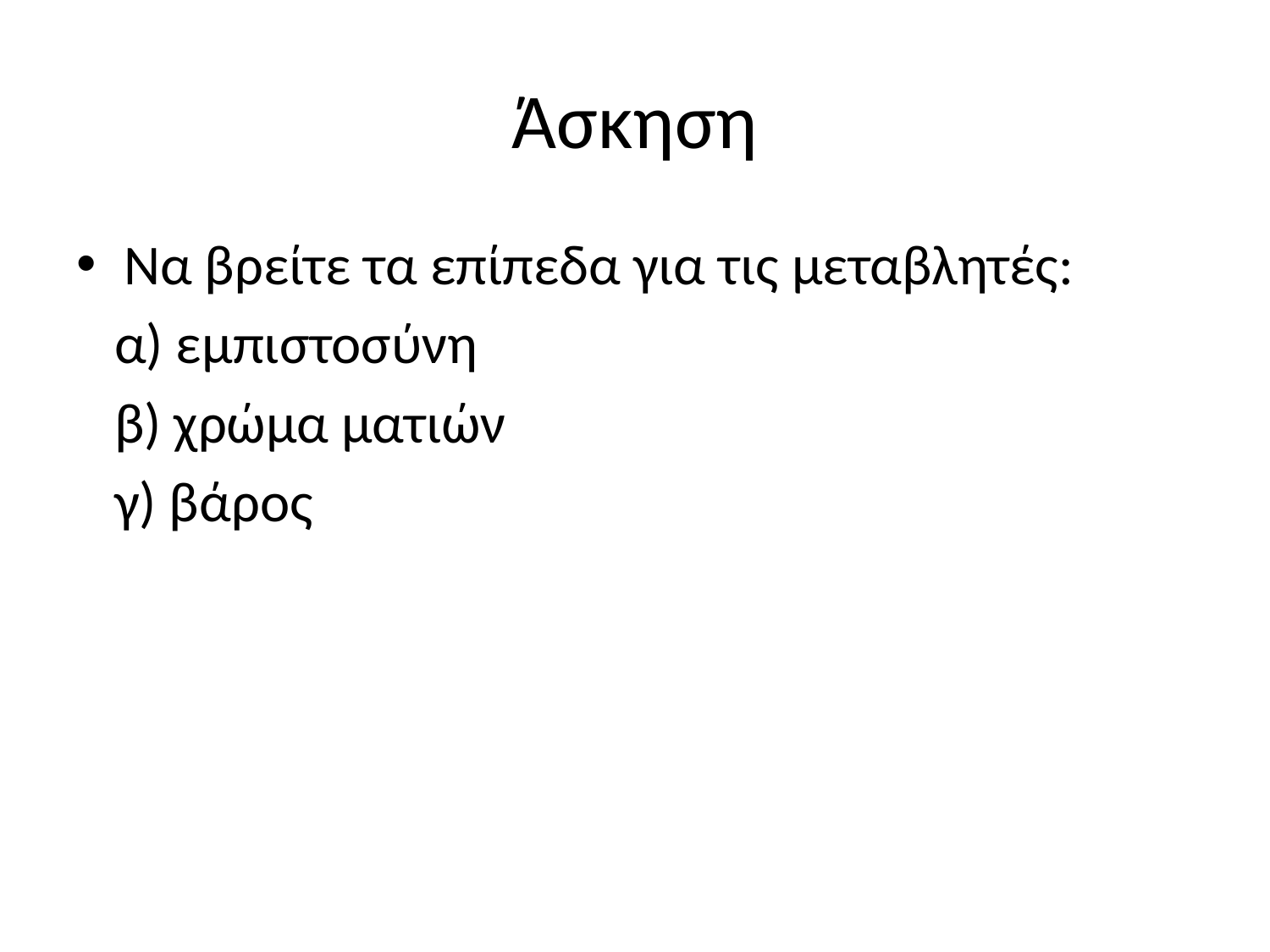

# Άσκηση
Να βρείτε τα επίπεδα για τις μεταβλητές:
   α) εμπιστοσύνη
   β) χρώμα ματιών
   γ) βάρος